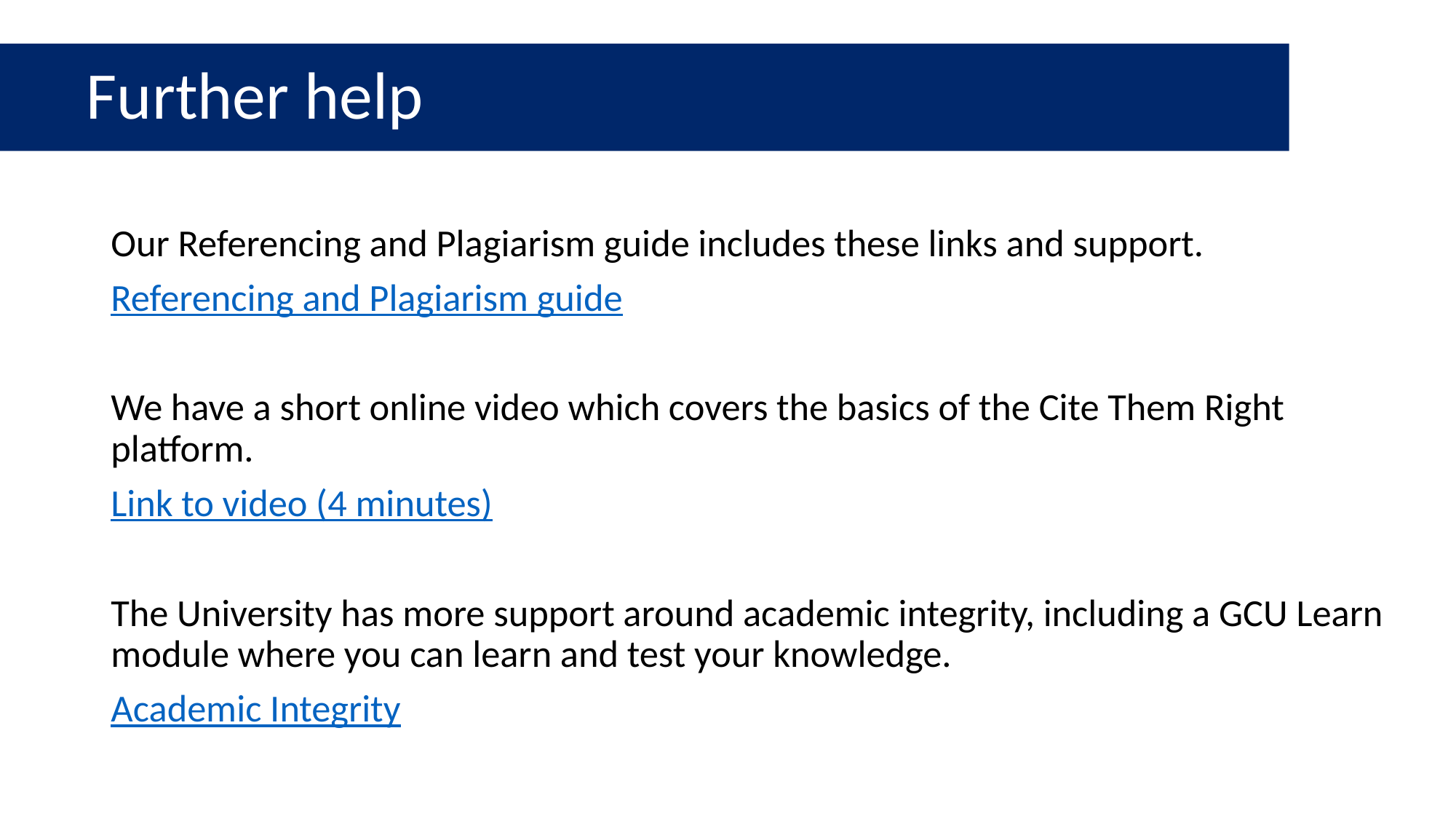

Further help
# Further help
Our Referencing and Plagiarism guide includes these links and support.
Referencing and Plagiarism guide

We have a short online video which covers the basics of the Cite Them Right platform.
Link to video (4 minutes)

The University has more support around academic integrity, including a GCU Learn module where you can learn and test your knowledge.
Academic Integrity